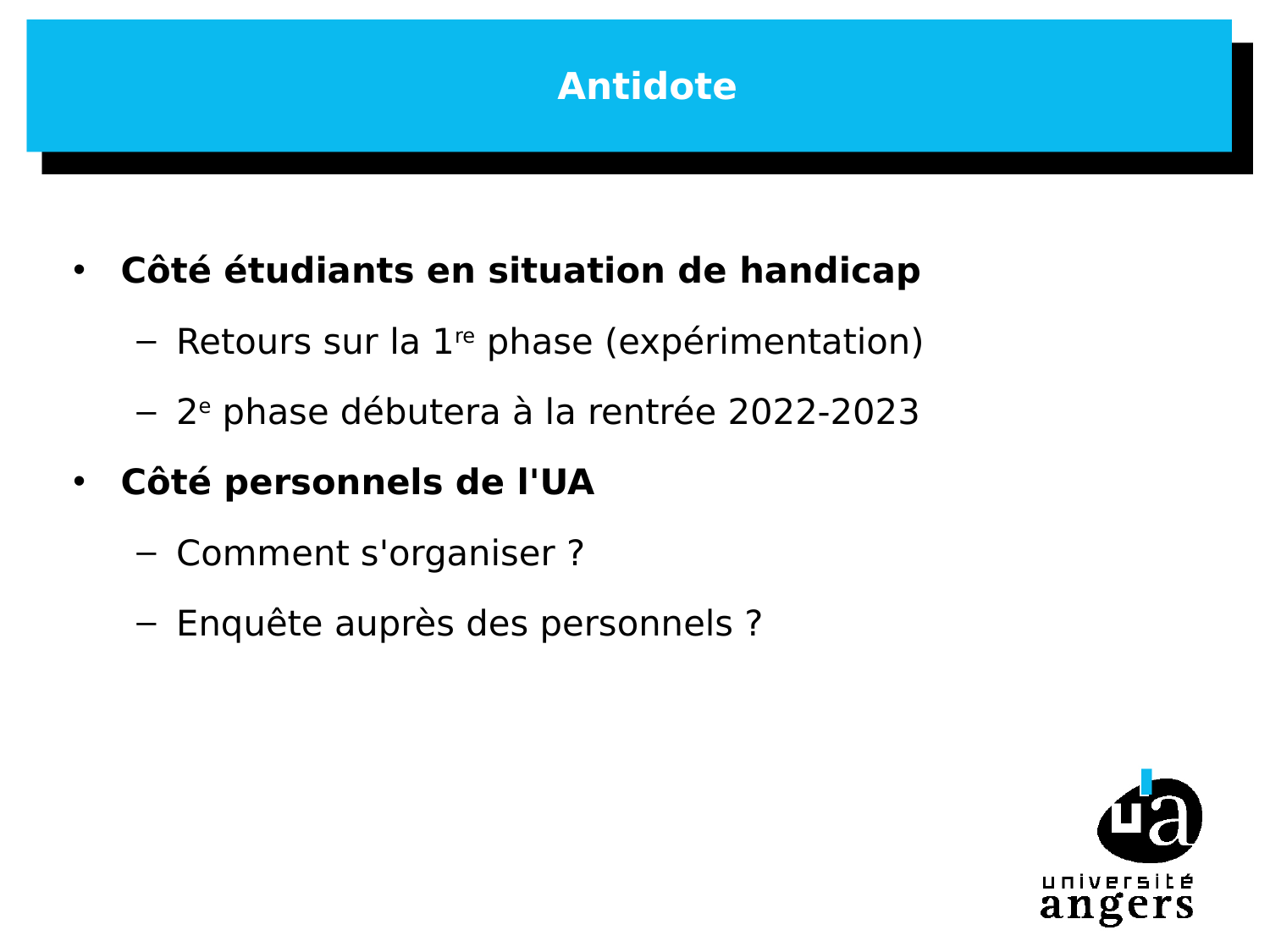

# Antidote
Côté étudiants en situation de handicap
Retours sur la 1re phase (expérimentation)
2e phase débutera à la rentrée 2022-2023
Côté personnels de l'UA
Comment s'organiser ?
Enquête auprès des personnels ?